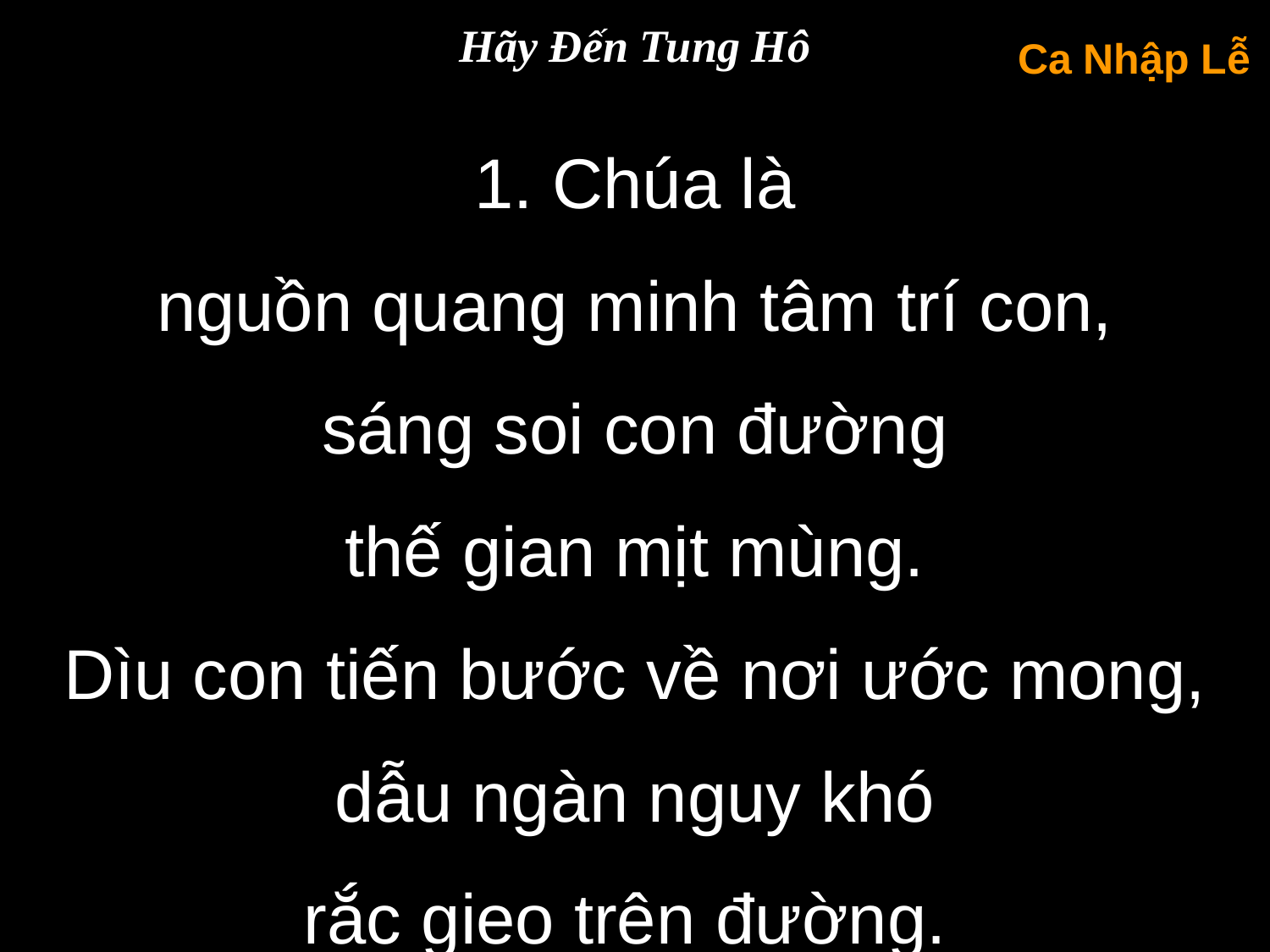

Hãy Đến Tung Hô
Ca Nhập Lễ
1. Chúa là
nguồn quang minh tâm trí con,
sáng soi con đường
thế gian mịt mùng.
Dìu con tiến bước về nơi ước mong,
dẫu ngàn nguy khó
rắc gieo trên đường.